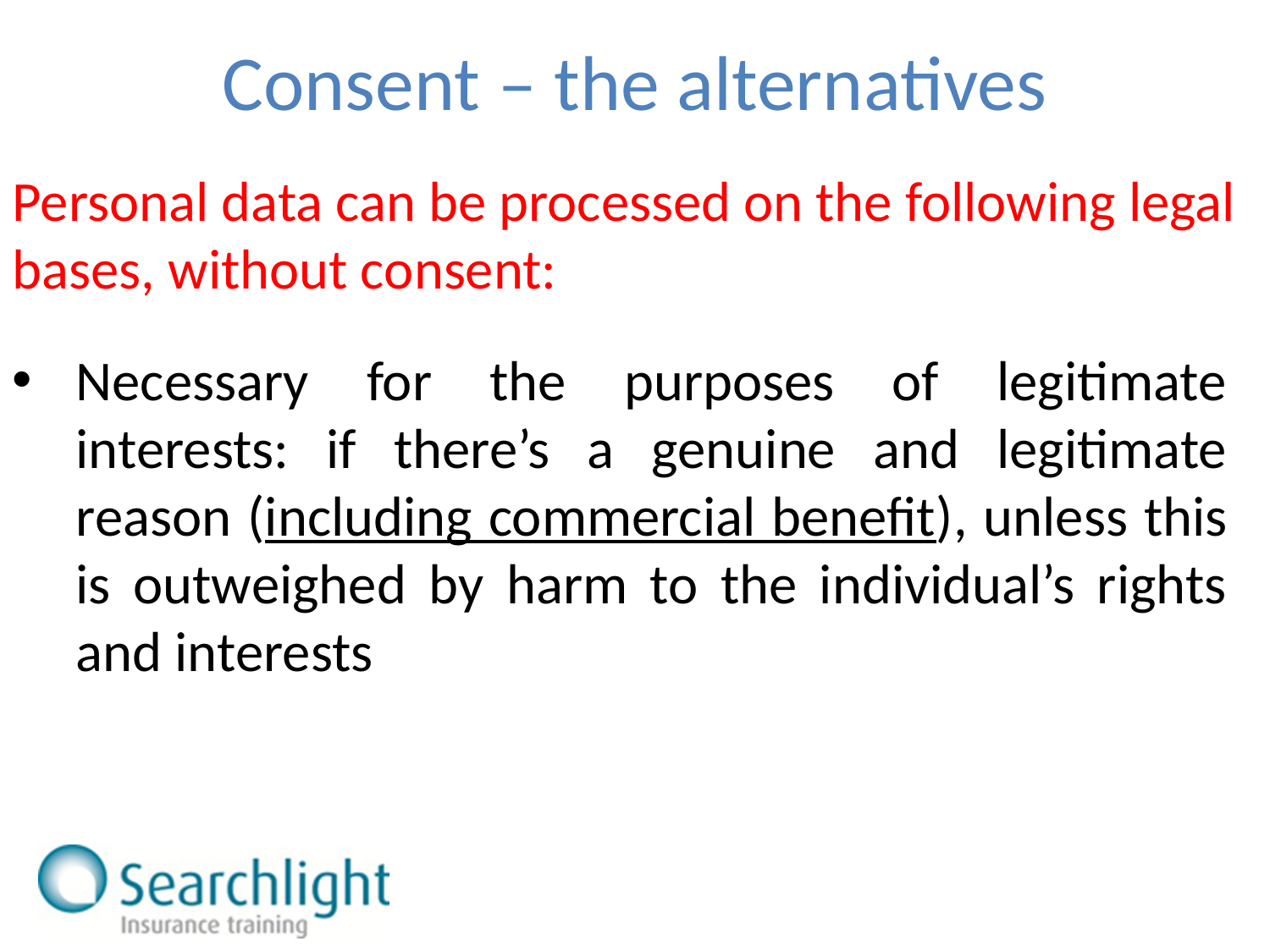

Consent – the alternatives
Personal data can be processed on the following legal bases, without consent:
Necessary for the purposes of legitimate interests: if there’s a genuine and legitimate reason (including commercial benefit), unless this is outweighed by harm to the individual’s rights and interests